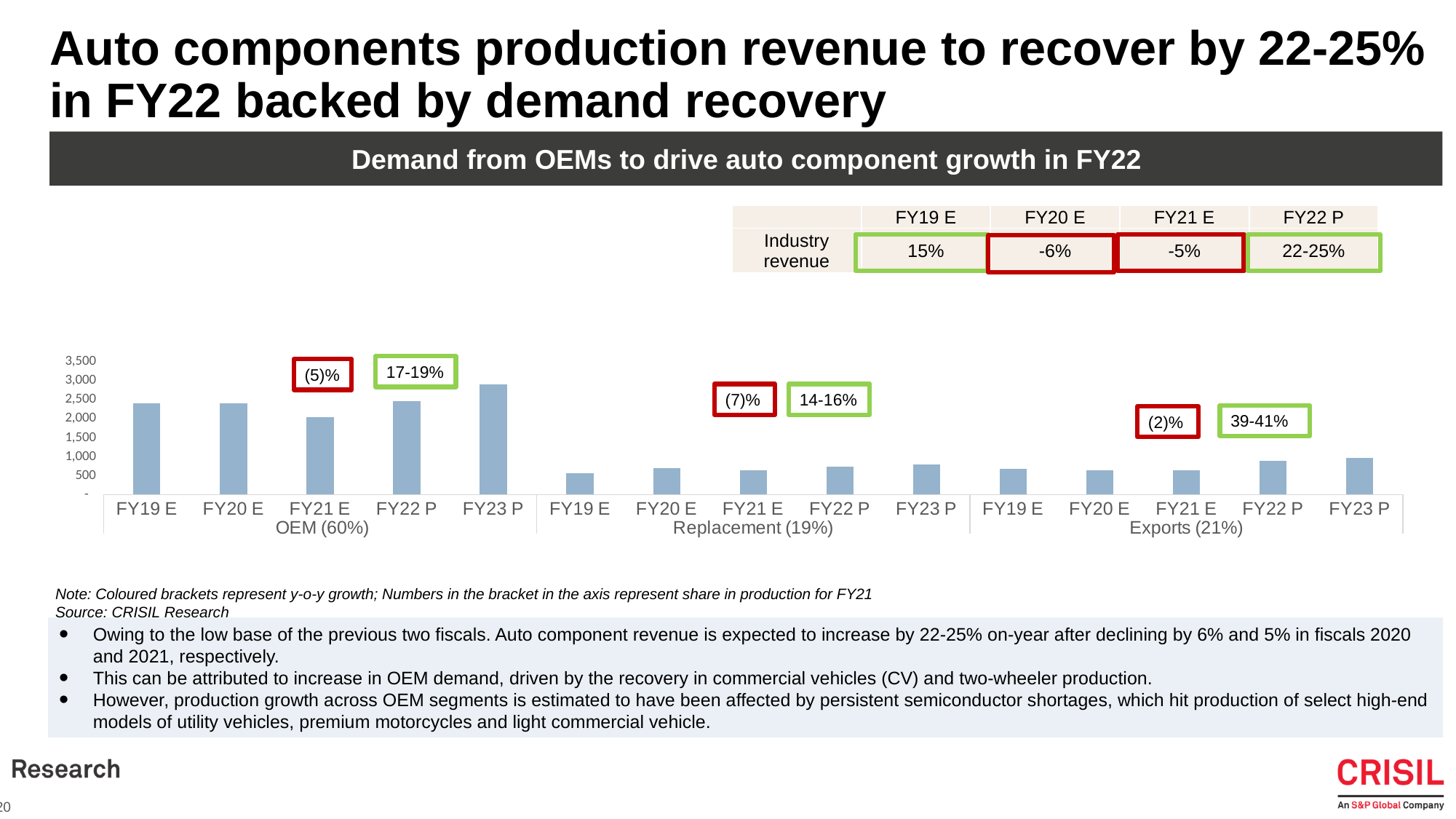

Demand from OEMs to drive auto component growth in FY22
# Auto components production revenue to recover by 22-25% in FY22 backed by demand recovery
|  | FY19 E | FY20 E | FY21 E | FY22 P |
| --- | --- | --- | --- | --- |
| Industry revenue | 15% | -6% | -5% | 22-25% |

### Chart

| Category |  |
|---|---|
| FY19 E | 2413.0 |
| FY20 E | 2419.0 |
| FY21 E | 2051.0 |
| FY22 P | 2471.0 |
| FY23 P | 2905.0 |
| FY19 E | 556.0 |
| FY20 E | 694.0 |
| FY21 E | 645.0 |
| FY22 P | 740.0 |
| FY23 P | 792.0 |
| FY19 E | 687.0 |
| FY20 E | 651.0 |
| FY21 E | 636.0 |
| FY22 P | 891.0 |
| FY23 P | 971.0 |
17-19%
(5)%
(7)%
14-16%
39-41%
(2)%
Note: Coloured brackets represent y-o-y growth; Numbers in the bracket in the axis represent share in production for FY21
Source: CRISIL Research
Owing to the low base of the previous two fiscals. Auto component revenue is expected to increase by 22-25% on-year after declining by 6% and 5% in fiscals 2020 and 2021, respectively.
This can be attributed to increase in OEM demand, driven by the recovery in commercial vehicles (CV) and two-wheeler production.
However, production growth across OEM segments is estimated to have been affected by persistent semiconductor shortages, which hit production of select high-end models of utility vehicles, premium motorcycles and light commercial vehicle.